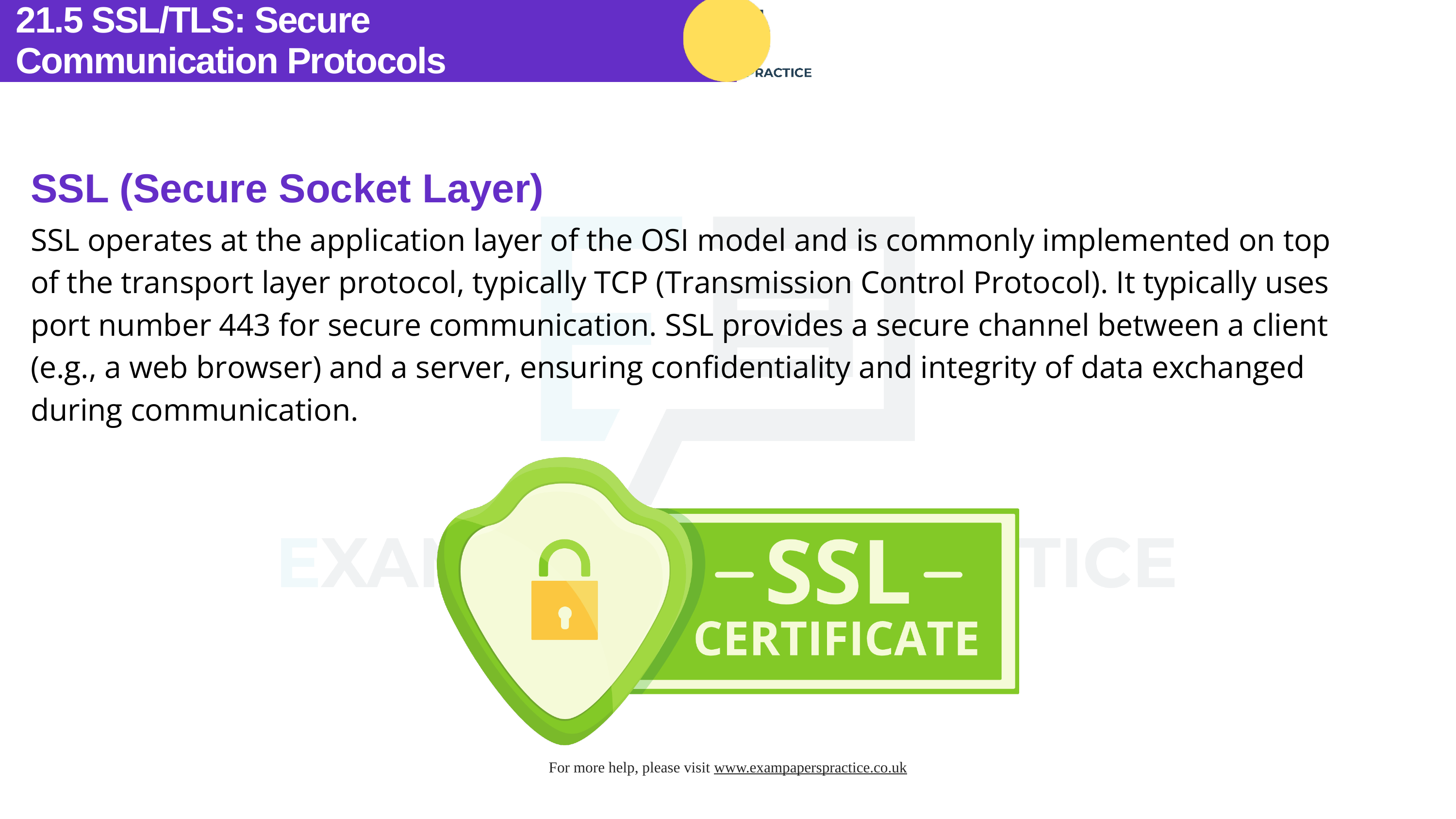

21.5 SSL/TLS: Secure Communication Protocols
SSL (Secure Socket Layer)
SSL operates at the application layer of the OSI model and is commonly implemented on top of the transport layer protocol, typically TCP (Transmission Control Protocol). It typically uses port number 443 for secure communication. SSL provides a secure channel between a client (e.g., a web browser) and a server, ensuring confidentiality and integrity of data exchanged during communication.